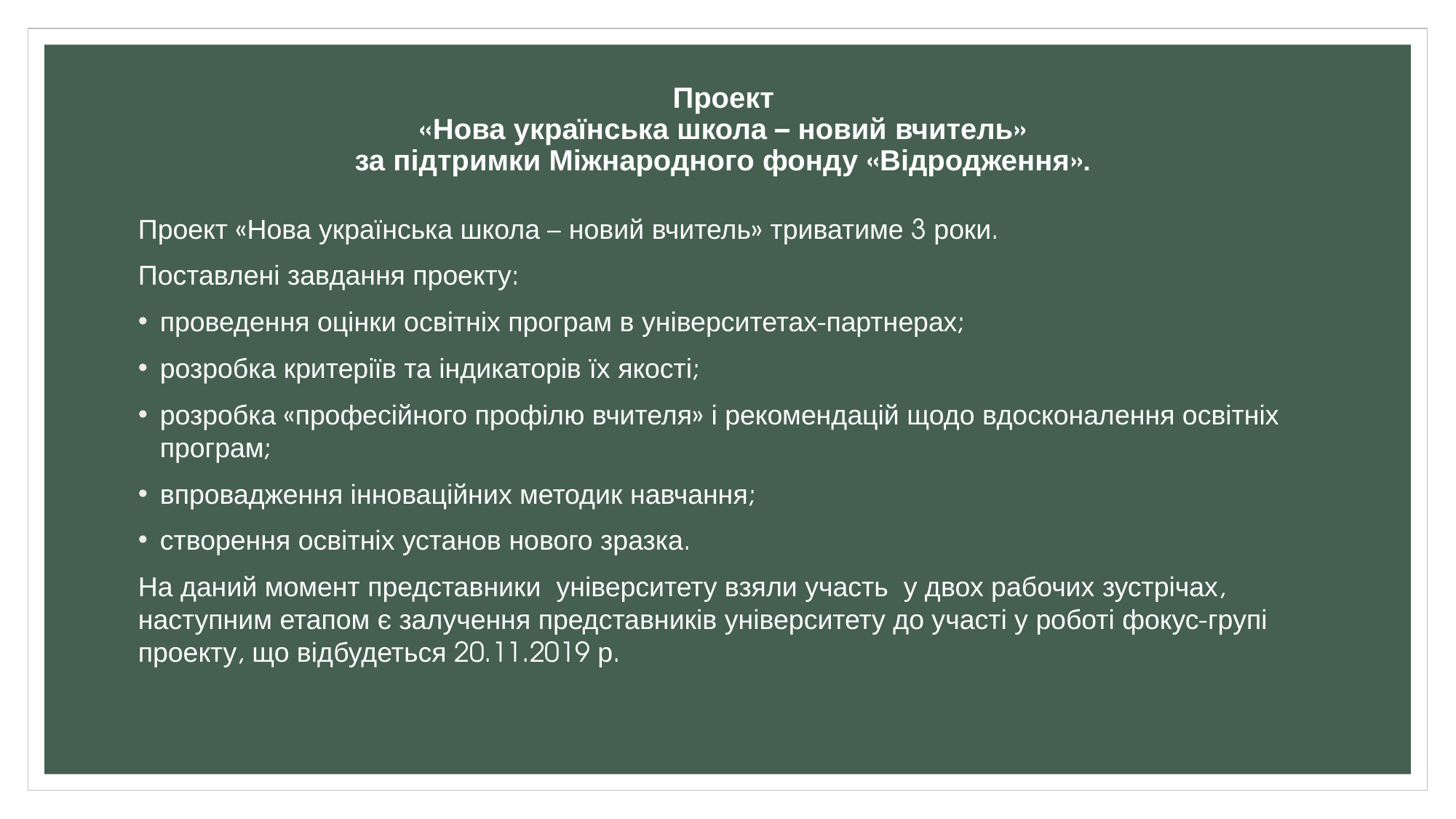

# Проект «Нова українська школа – новий вчитель» за підтримки Міжнародного фонду «Відродження».
Проект «Нова українська школа – новий вчитель» триватиме 3 роки.
Поставлені завдання проекту:
проведення оцінки освітніх програм в університетах-партнерах;
розробка критеріїв та індикаторів їх якості;
розробка «професійного профілю вчителя» і рекомендацій щодо вдосконалення освітніх програм;
впровадження інноваційних методик навчання;
створення освітніх установ нового зразка.
На даний момент представники  університету взяли участь  у двох рабочих зустрічах, наступним етапом є залучення представників університету до участі у роботі фокус-групі проекту, що відбудеться 20.11.2019 р.